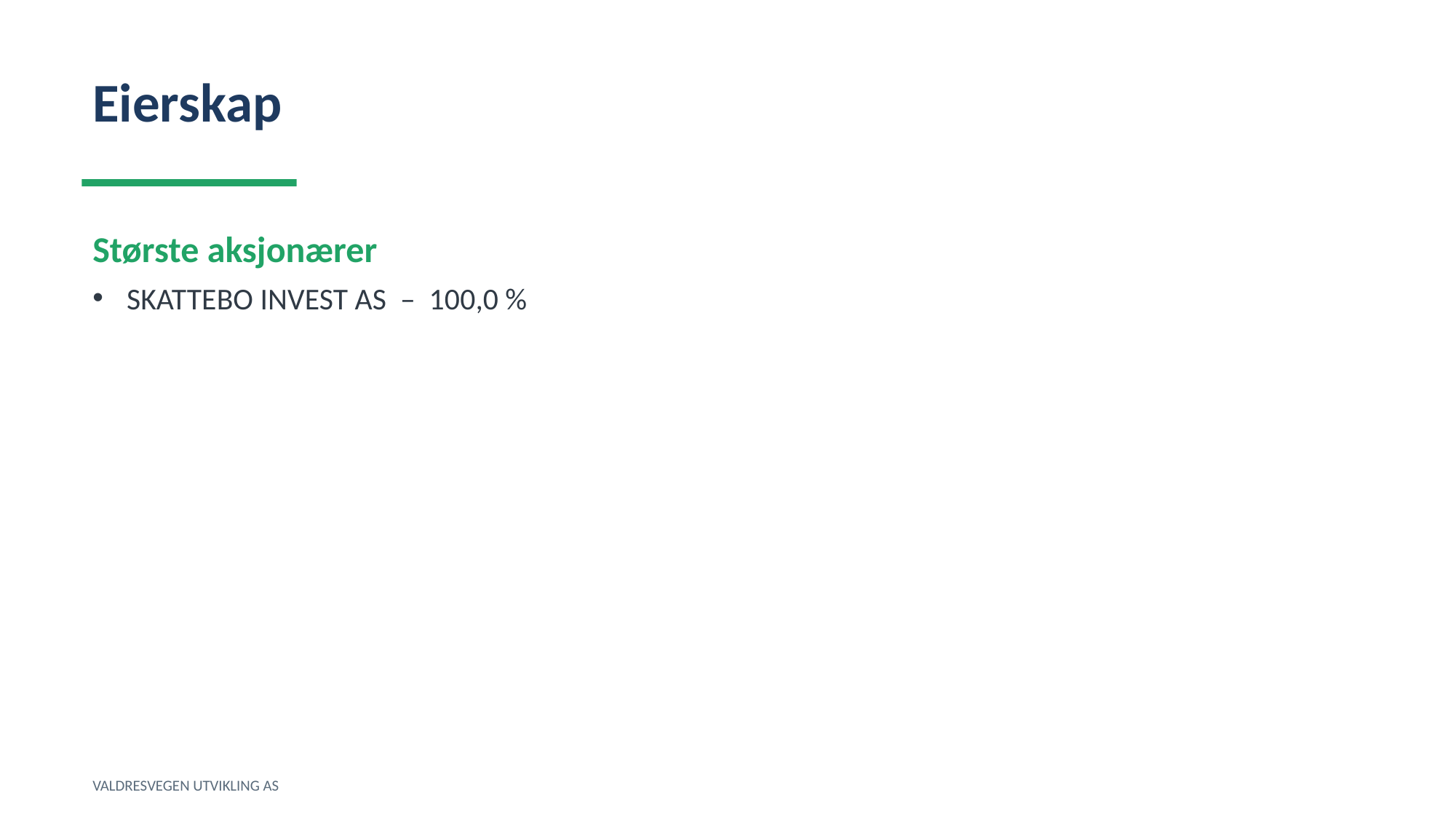

Eierskap

Største aksjonærer
SKATTEBO INVEST AS  –  100,0 %
VALDRESVEGEN UTVIKLING AS